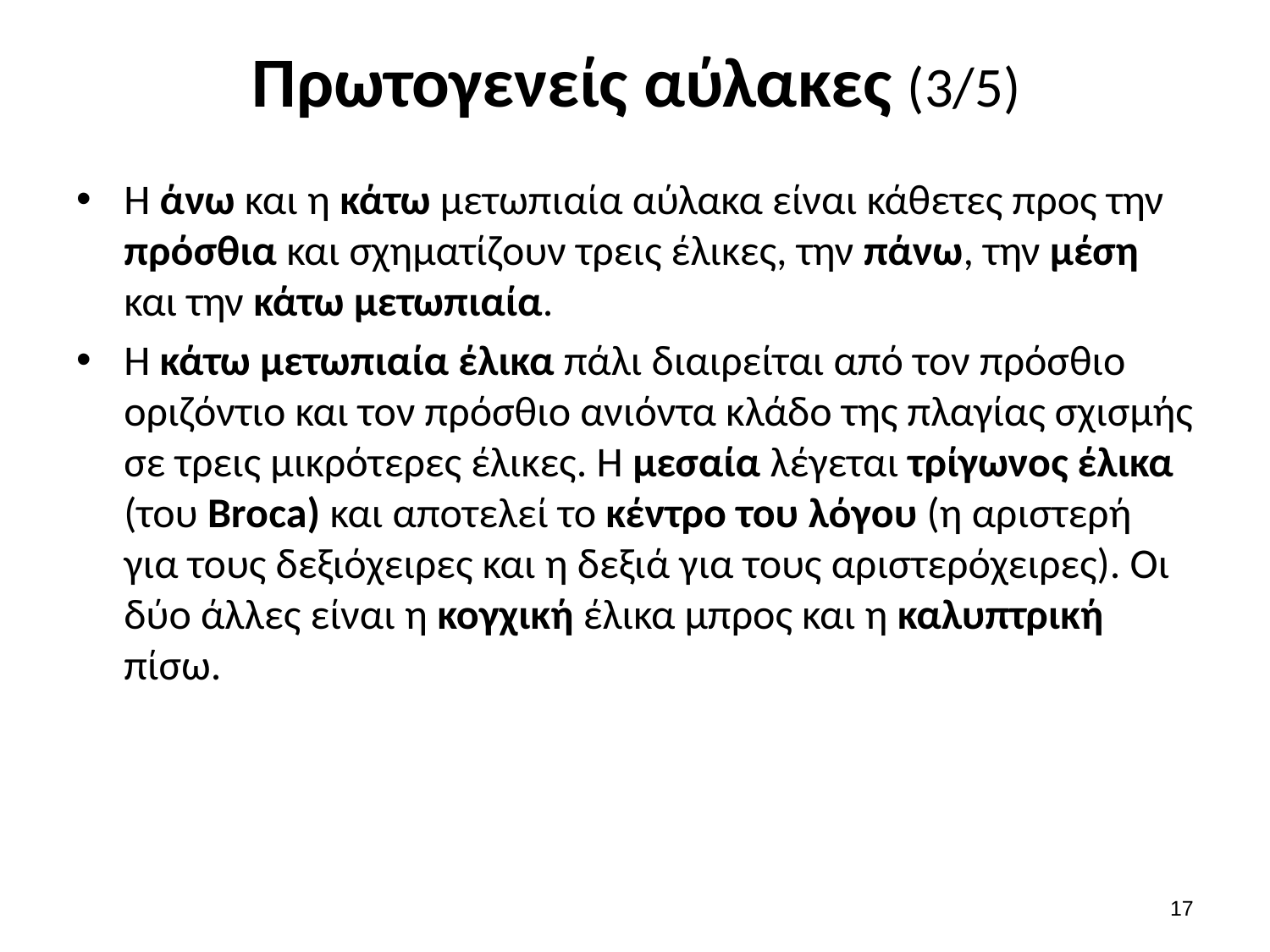

# Πρωτογενείς αύλακες (3/5)
H άνω και η κάτω μετωπιαία αύλακα είναι κάθετες προς την πρόσθια και σχηματίζουν τρεις έλικες, την πάνω, την μέση και την κάτω μετωπιαία.
Η κάτω μετωπιαία έλικα πάλι διαιρείται από τον πρόσθιο οριζόντιο και τον πρόσθιο ανιόντα κλάδο της πλαγίας σχισμής σε τρεις μικρότερες έλικες. Η μεσαία λέγεται τρίγωνος έλικα (του Broca) και αποτελεί το κέντρο του λόγου (η αριστερή για τους δεξιόχειρες και η δεξιά για τους αριστερόχειρες). Οι δύο άλλες είναι η κογχική έλικα μπρος και η καλυπτρική πίσω.
17